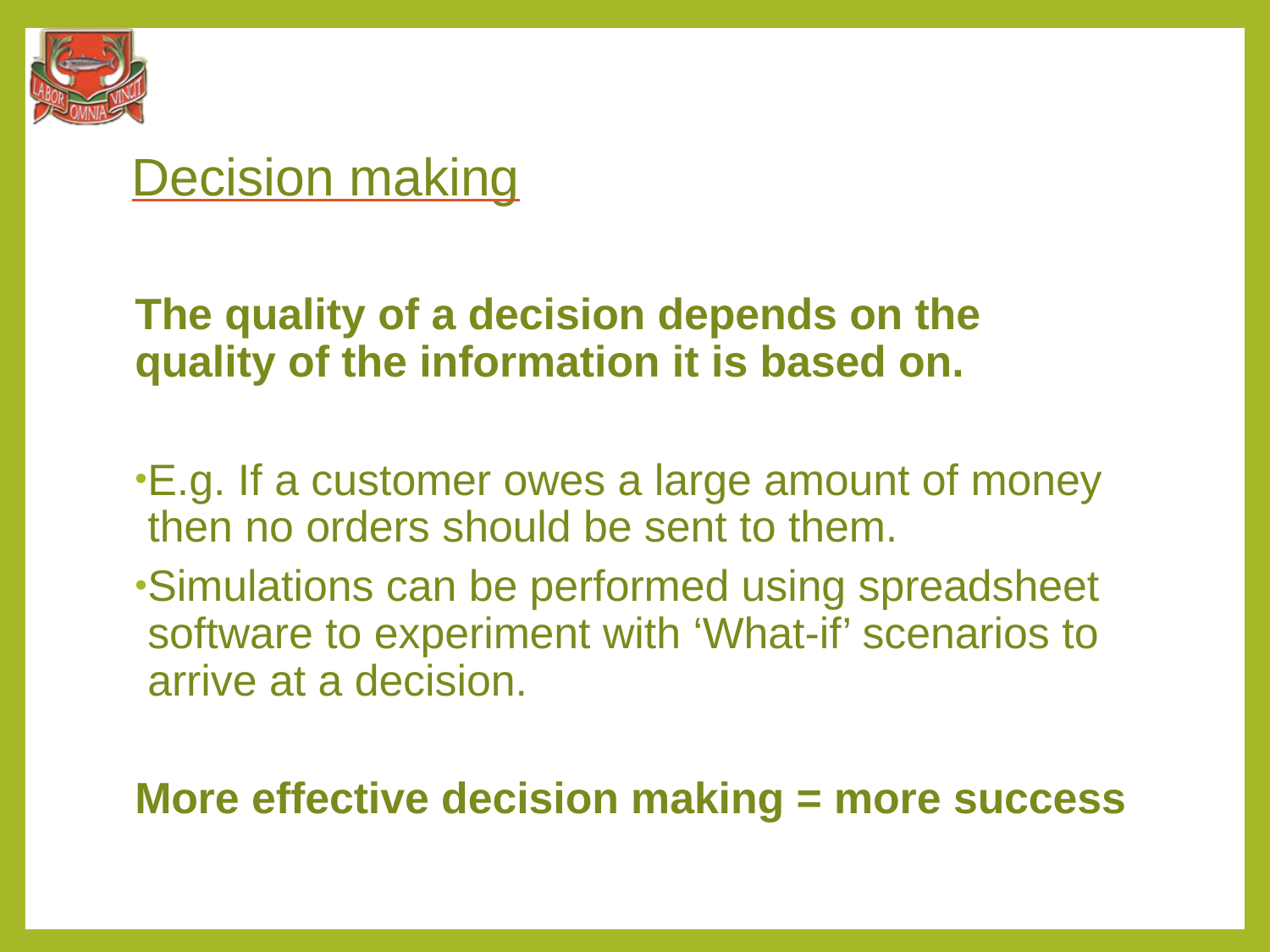

# Decision making
The quality of a decision depends on the quality of the information it is based on.

E.g. If a customer owes a large amount of money then no orders should be sent to them.
Simulations can be performed using spreadsheet software to experiment with ‘What-if’ scenarios to arrive at a decision.

More effective decision making = more success